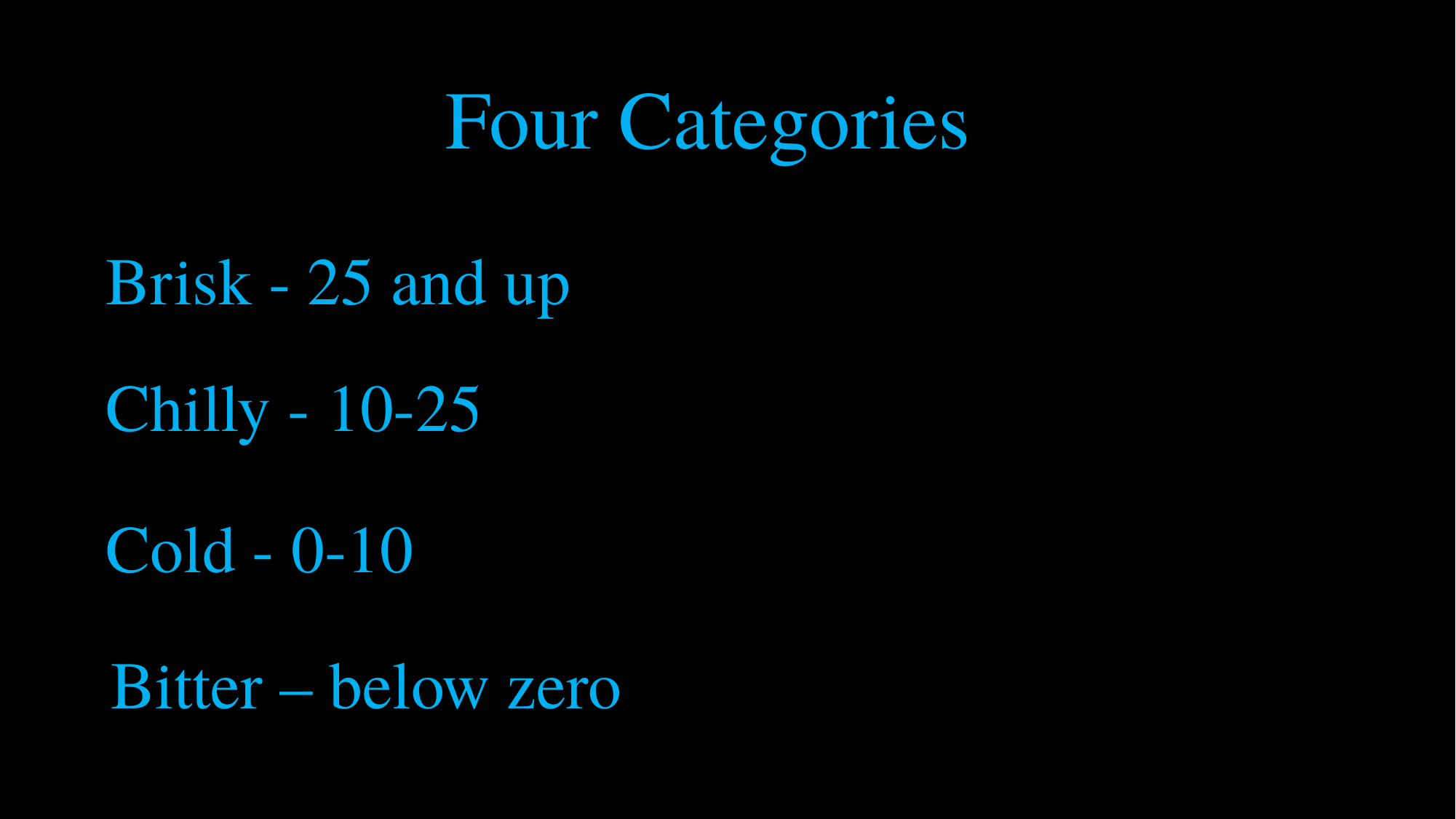

# Four Categories
Brisk - 25 and up
Chilly - 10-25
Cold - 0-10
Bitter – below zero